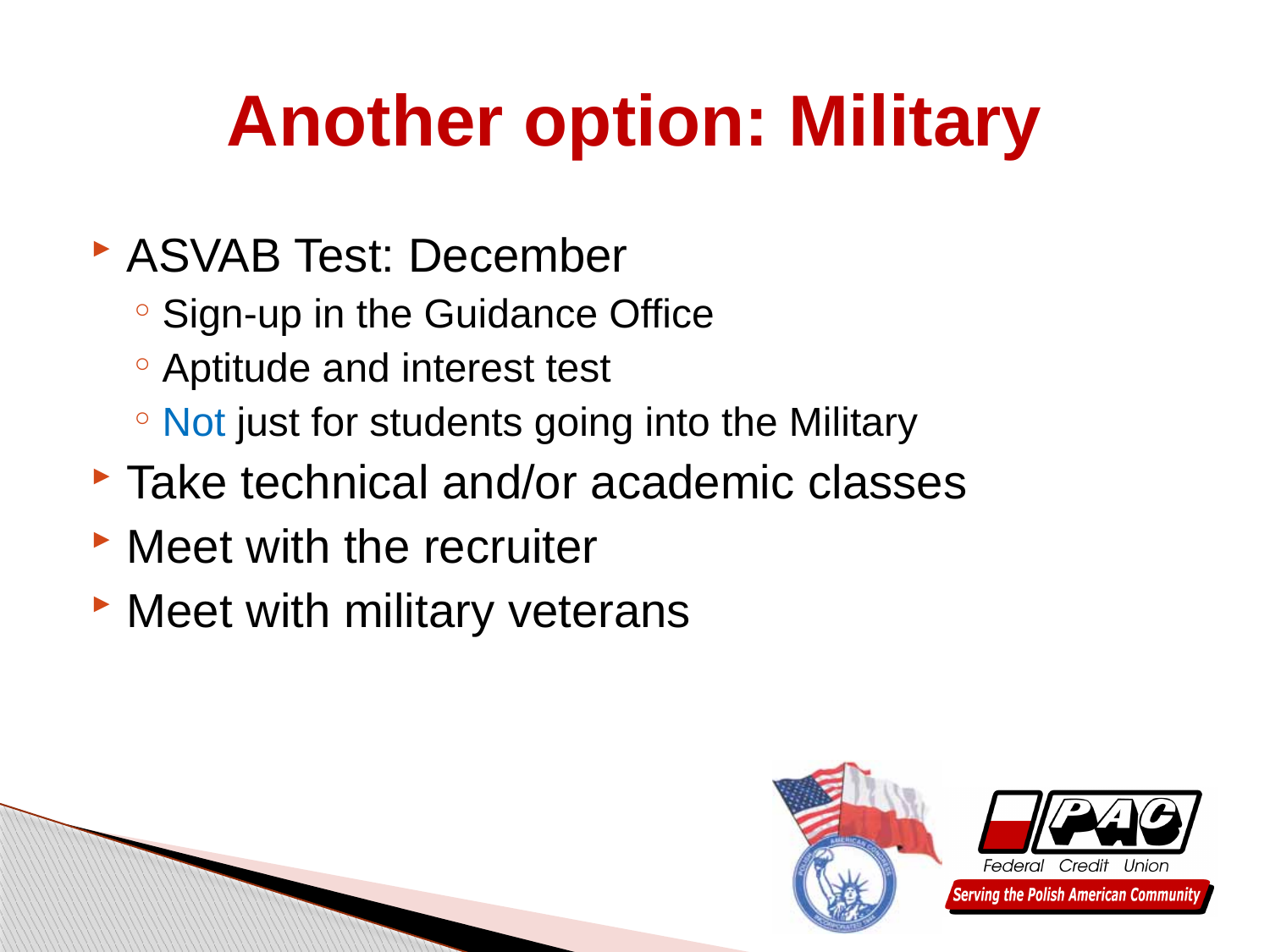

# Another option: Military
ASVAB Test: December
Sign-up in the Guidance Office
Aptitude and interest test
Not just for students going into the Military
Take technical and/or academic classes
Meet with the recruiter
Meet with military veterans